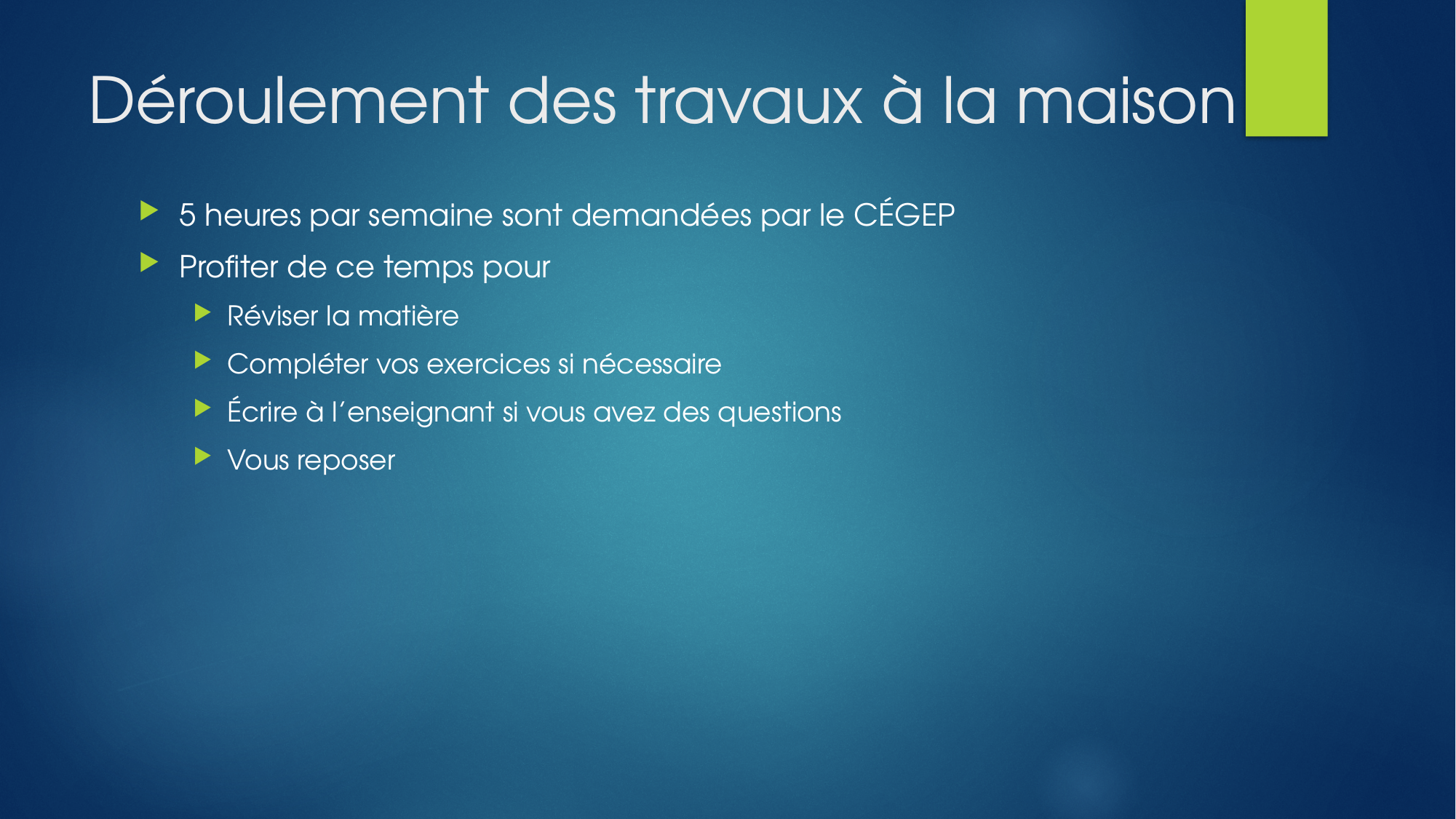

# Déroulement des travaux à la maison
5 heures par semaine sont demandées par le CÉGEP
Profiter de ce temps pour
Réviser la matière
Compléter vos exercices si nécessaire
Écrire à l’enseignant si vous avez des questions
Vous reposer